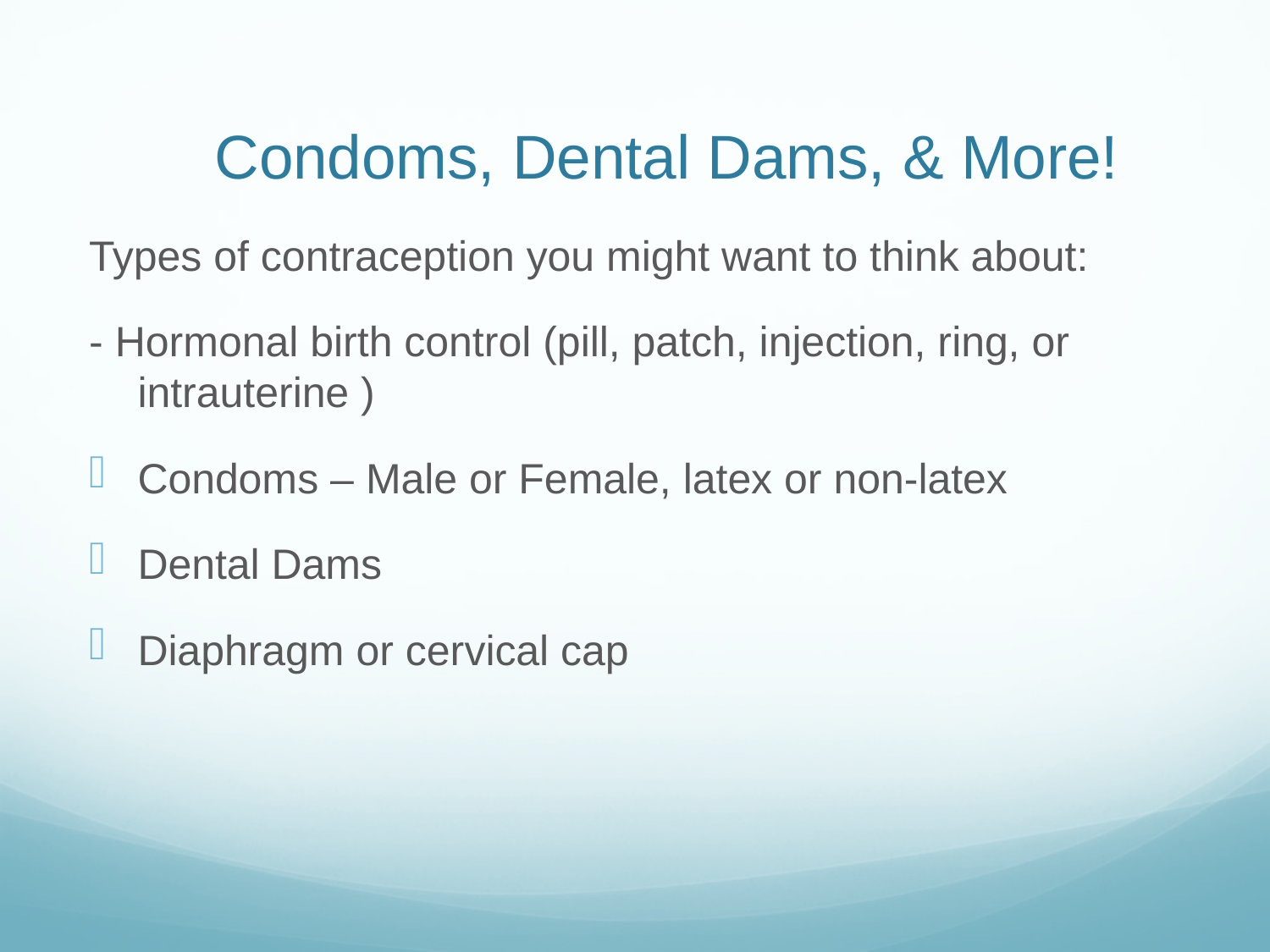

# Condoms, Dental Dams, & More!
Types of contraception you might want to think about:
- Hormonal birth control (pill, patch, injection, ring, or intrauterine )
Condoms – Male or Female, latex or non-latex
Dental Dams
Diaphragm or cervical cap